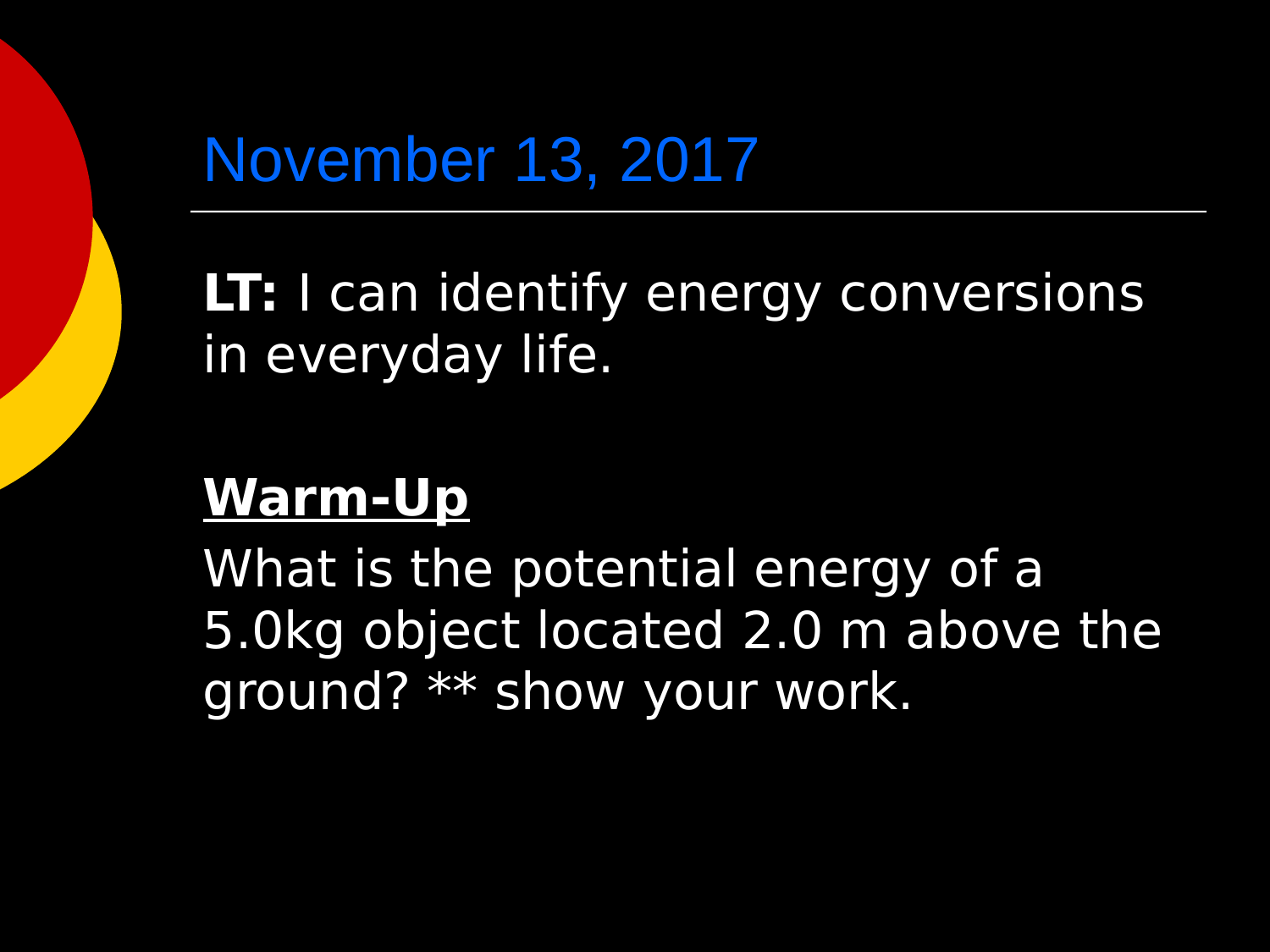

# November 13, 2017
LT: I can identify energy conversions in everyday life.

Warm-Up
What is the potential energy of a 5.0kg object located 2.0 m above the ground? ** show your work.